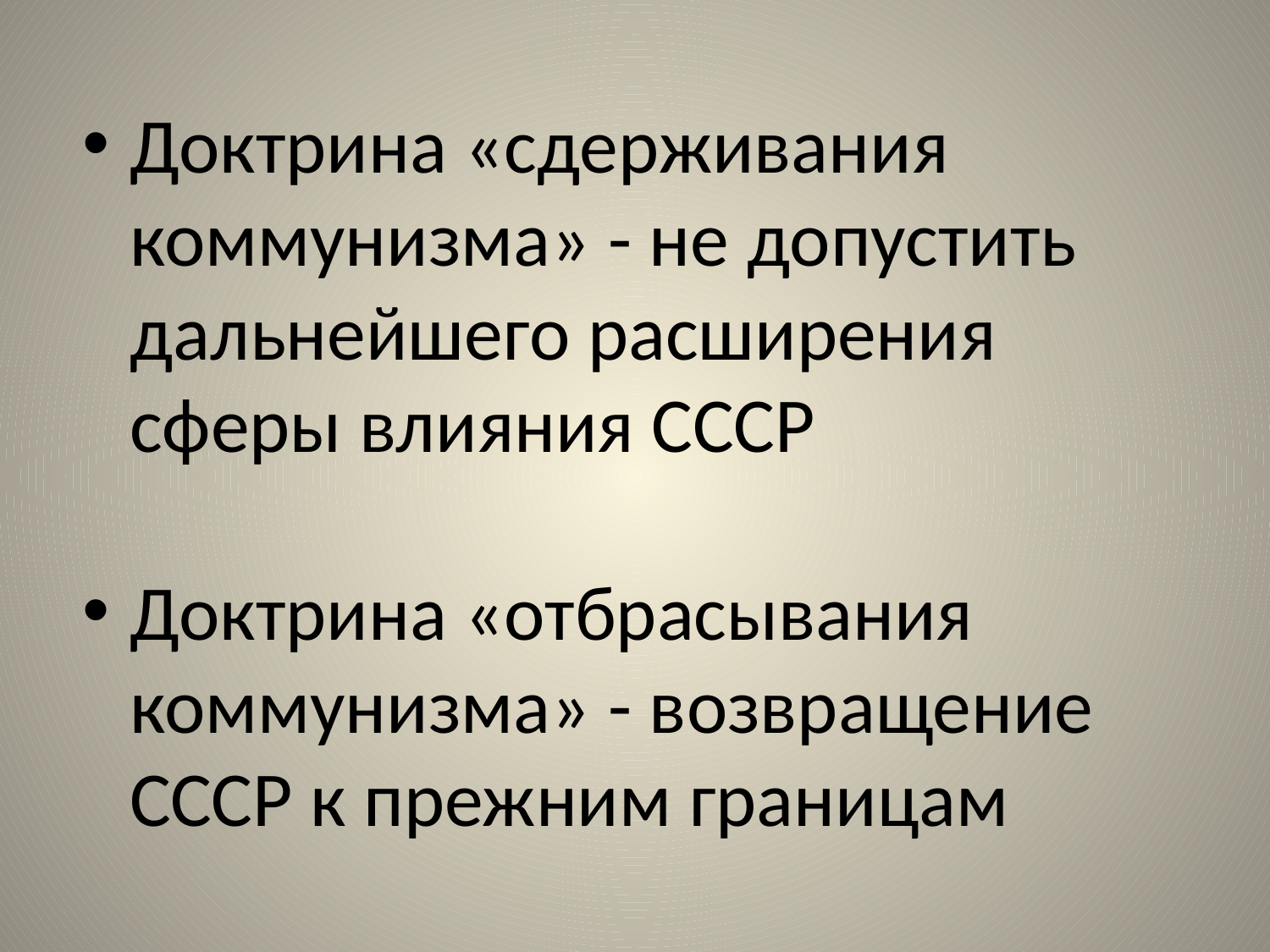

Доктрина «сдерживания коммунизма» - не допустить  дальнейшего расширения сферы влияния СССР

Доктрина «отбрасывания коммунизма» - возвращение СССР к прежним границам